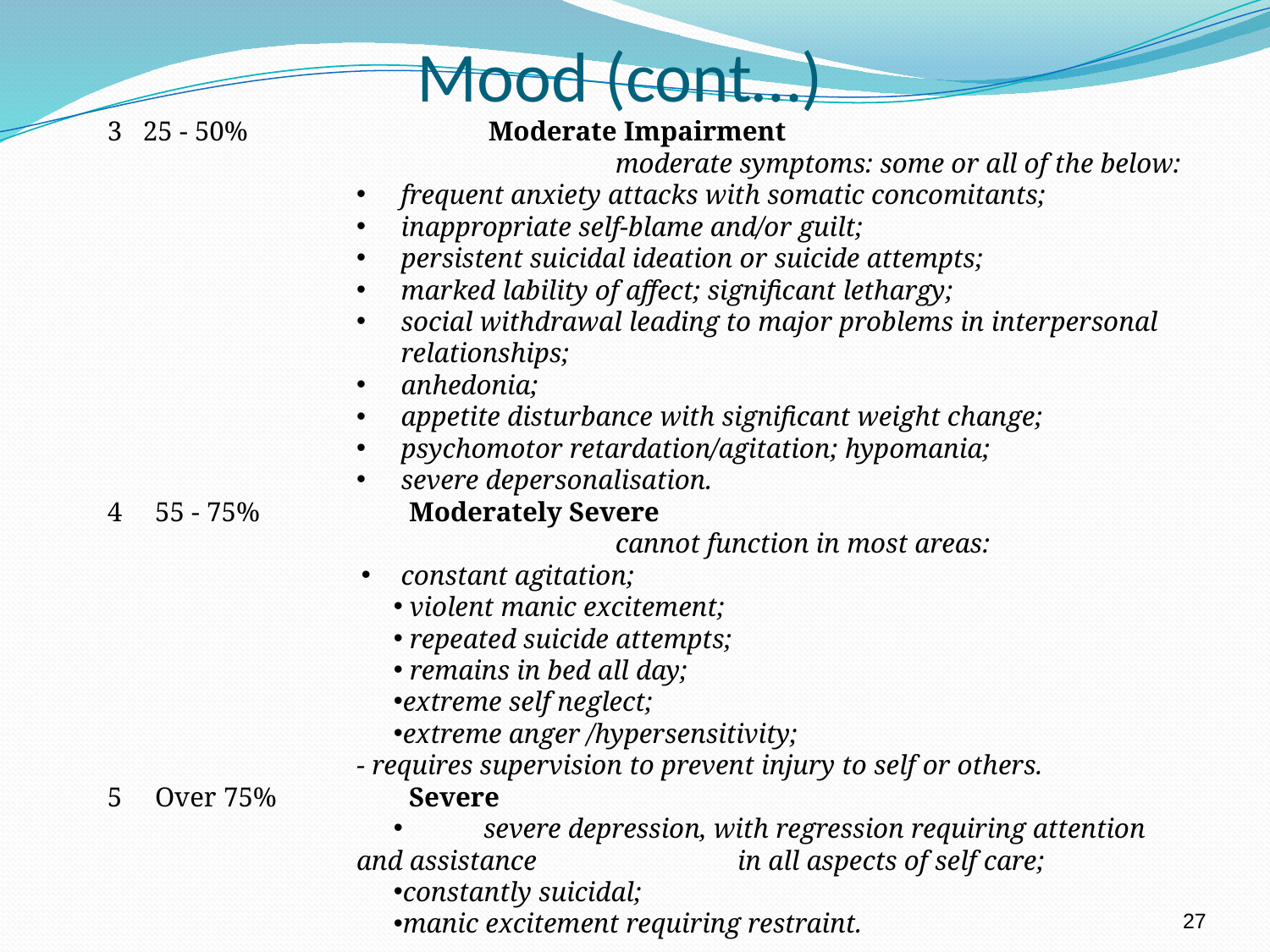

# Mood (cont…)
3   25 - 50%  		Moderate Impairment
				moderate symptoms: some or all of the below:
frequent anxiety attacks with somatic concomitants;
inappropriate self-blame and/or guilt;
persistent suicidal ideation or suicide attempts;
marked lability of affect; significant lethargy;
social withdrawal leading to major problems in interpersonal relationships;
anhedonia;
appetite disturbance with significant weight change;
psychomotor retardation/agitation; hypomania;
severe depersonalisation.
55 - 75% 		Moderately Severe
				cannot function in most areas:
constant agitation;
 violent manic excitement;
 repeated suicide attempts;
 remains in bed all day;
extreme self neglect;
extreme anger /hypersensitivity;
- requires supervision to prevent injury to self or others.
Over 75%		Severe
	severe depression, with regression requiring attention and assistance 		in all aspects of self care;
constantly suicidal;
manic excitement requiring restraint.
27